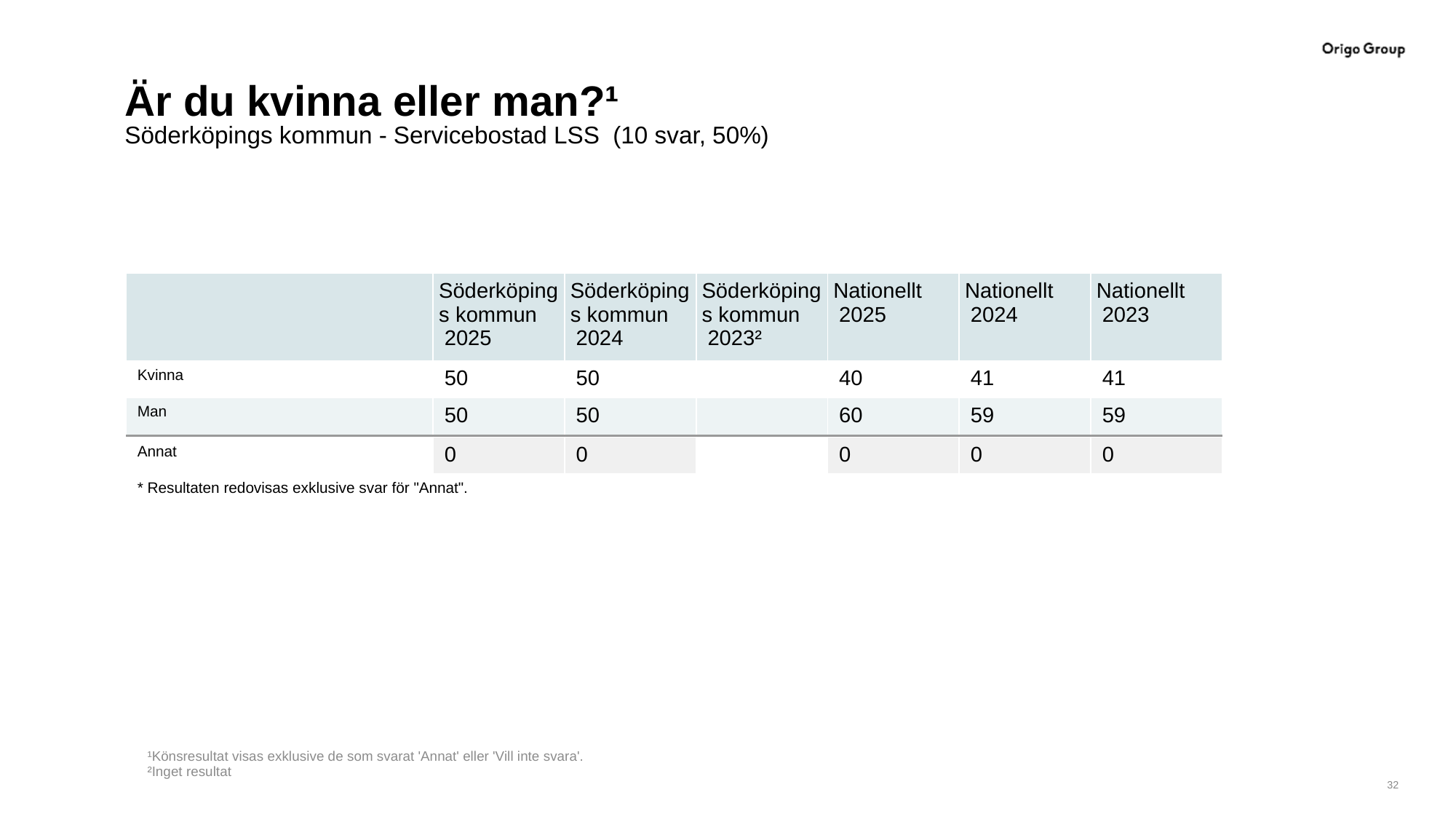

# Är du kvinna eller man?¹
Söderköpings kommun - Servicebostad LSS  (10 svar, 50%)
|  | Söderköpings kommun 2025 | Söderköpings kommun 2024 | Söderköpings kommun 2023² | Nationellt 2025 | Nationellt 2024 | Nationellt 2023 |
| --- | --- | --- | --- | --- | --- | --- |
| Kvinna | 50 | 50 |  | 40 | 41 | 41 |
| Man | 50 | 50 |  | 60 | 59 | 59 |
|  |  |  |  |  |  |  |
| Annat | 0 | 0 |  | 0 | 0 | 0 |
| \* Resultaten redovisas exklusive svar för "Annat". |  |  |  |  |  |  |

¹Könsresultat visas exklusive de som svarat 'Annat' eller 'Vill inte svara'.
²Inget resultat
32